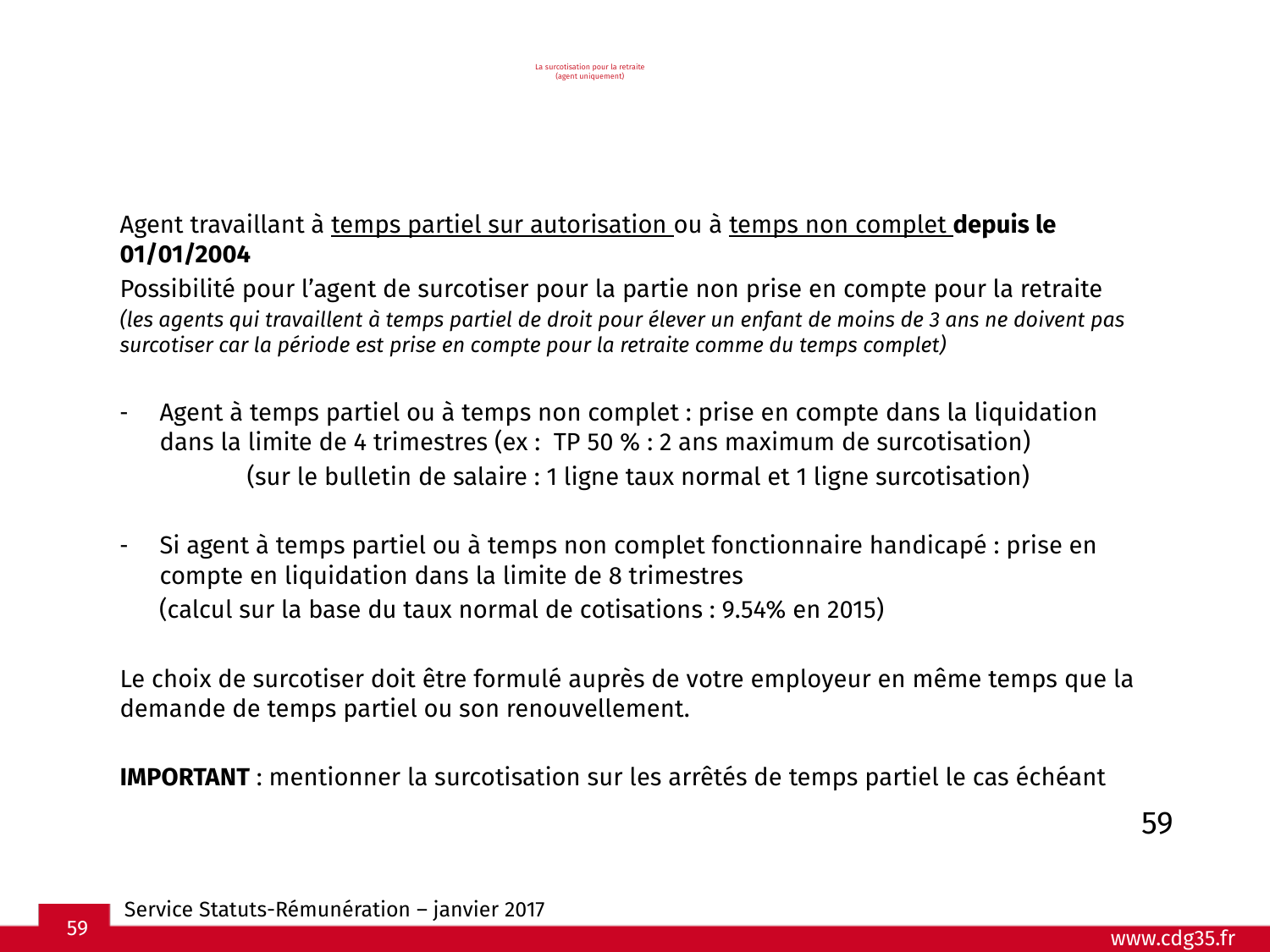

# La surcotisation pour la retraite (agent uniquement)
Agent travaillant à temps partiel sur autorisation ou à temps non complet depuis le 01/01/2004
Possibilité pour l’agent de surcotiser pour la partie non prise en compte pour la retraite
(les agents qui travaillent à temps partiel de droit pour élever un enfant de moins de 3 ans ne doivent pas surcotiser car la période est prise en compte pour la retraite comme du temps complet)

Agent à temps partiel ou à temps non complet : prise en compte dans la liquidation dans la limite de 4 trimestres (ex :  TP 50 % : 2 ans maximum de surcotisation)
	(sur le bulletin de salaire : 1 ligne taux normal et 1 ligne surcotisation)

Si agent à temps partiel ou à temps non complet fonctionnaire handicapé : prise en compte en liquidation dans la limite de 8 trimestres
      (calcul sur la base du taux normal de cotisations : 9.54% en 2015)

Le choix de surcotiser doit être formulé auprès de votre employeur en même temps que la demande de temps partiel ou son renouvellement.

IMPORTANT : mentionner la surcotisation sur les arrêtés de temps partiel le cas échéant
59